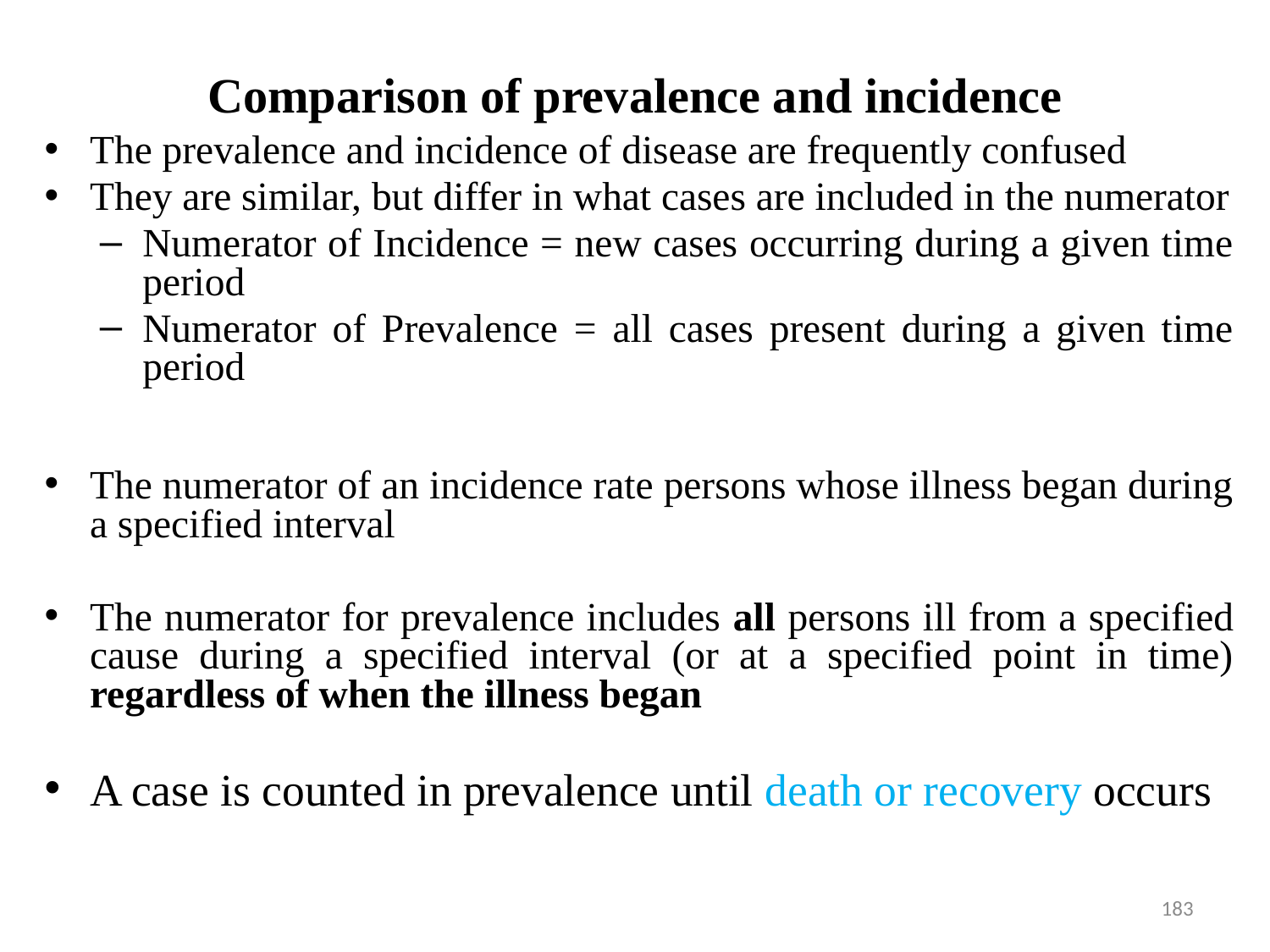

# Comparison of prevalence and incidence
The prevalence and incidence of disease are frequently confused
They are similar, but differ in what cases are included in the numerator
Numerator of Incidence = new cases occurring during a given time period
Numerator of Prevalence = all cases present during a given time period

The numerator of an incidence rate persons whose illness began during a specified interval

The numerator for prevalence includes all persons ill from a specified cause during a specified interval (or at a specified point in time) regardless of when the illness began

A case is counted in prevalence until death or recovery occurs

183